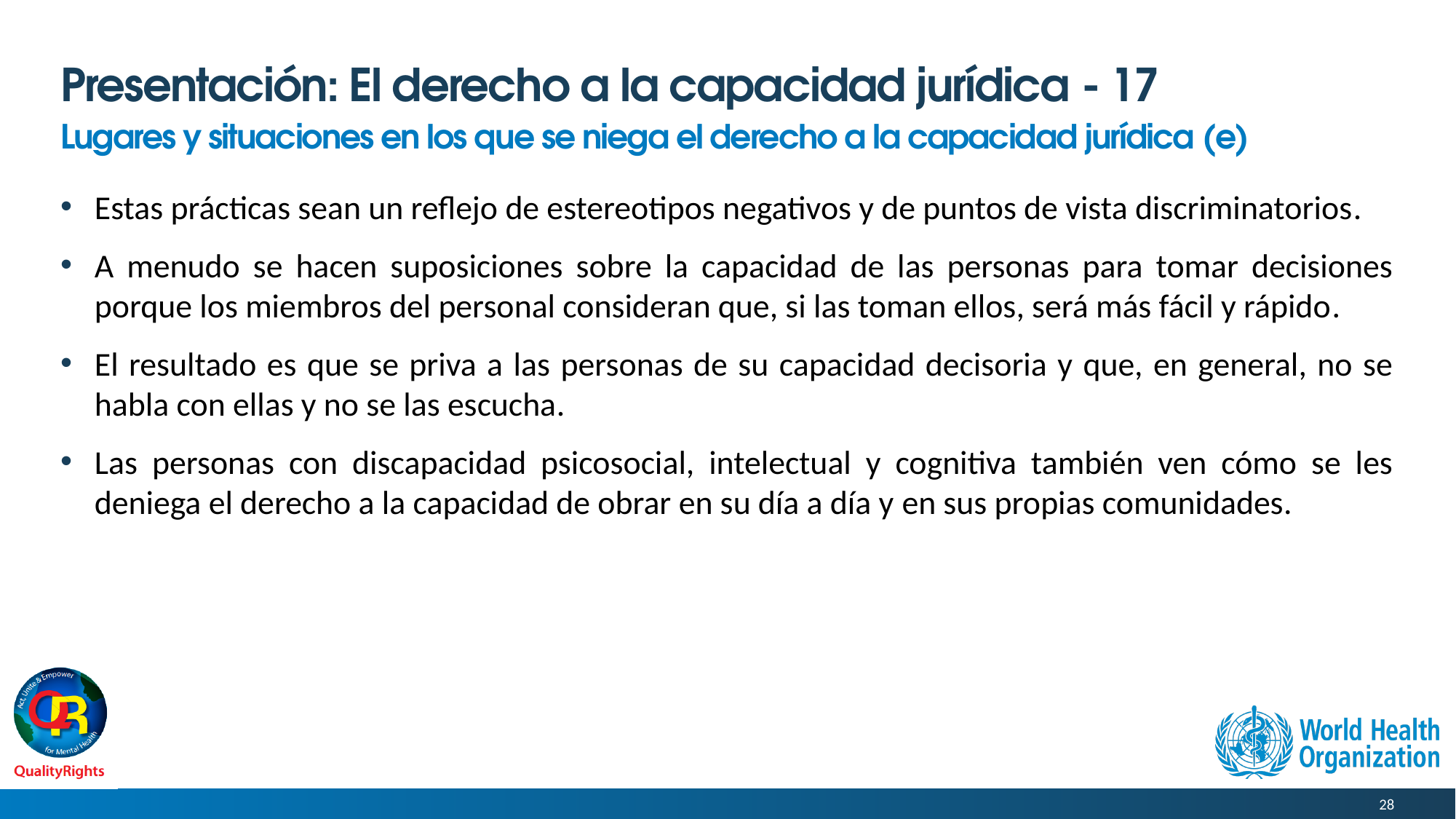

# Presentación: El derecho a la capacidad jurídica - 17
Lugares y situaciones en los que se niega el derecho a la capacidad jurídica (e)
Estas prácticas sean un reflejo de estereotipos negativos y de puntos de vista discriminatorios.
A menudo se hacen suposiciones sobre la capacidad de las personas para tomar decisiones porque los miembros del personal consideran que, si las toman ellos, será más fácil y rápido.
El resultado es que se priva a las personas de su capacidad decisoria y que, en general, no se habla con ellas y no se las escucha.
Las personas con discapacidad psicosocial, intelectual y cognitiva también ven cómo se les deniega el derecho a la capacidad de obrar en su día a día y en sus propias comunidades.

28